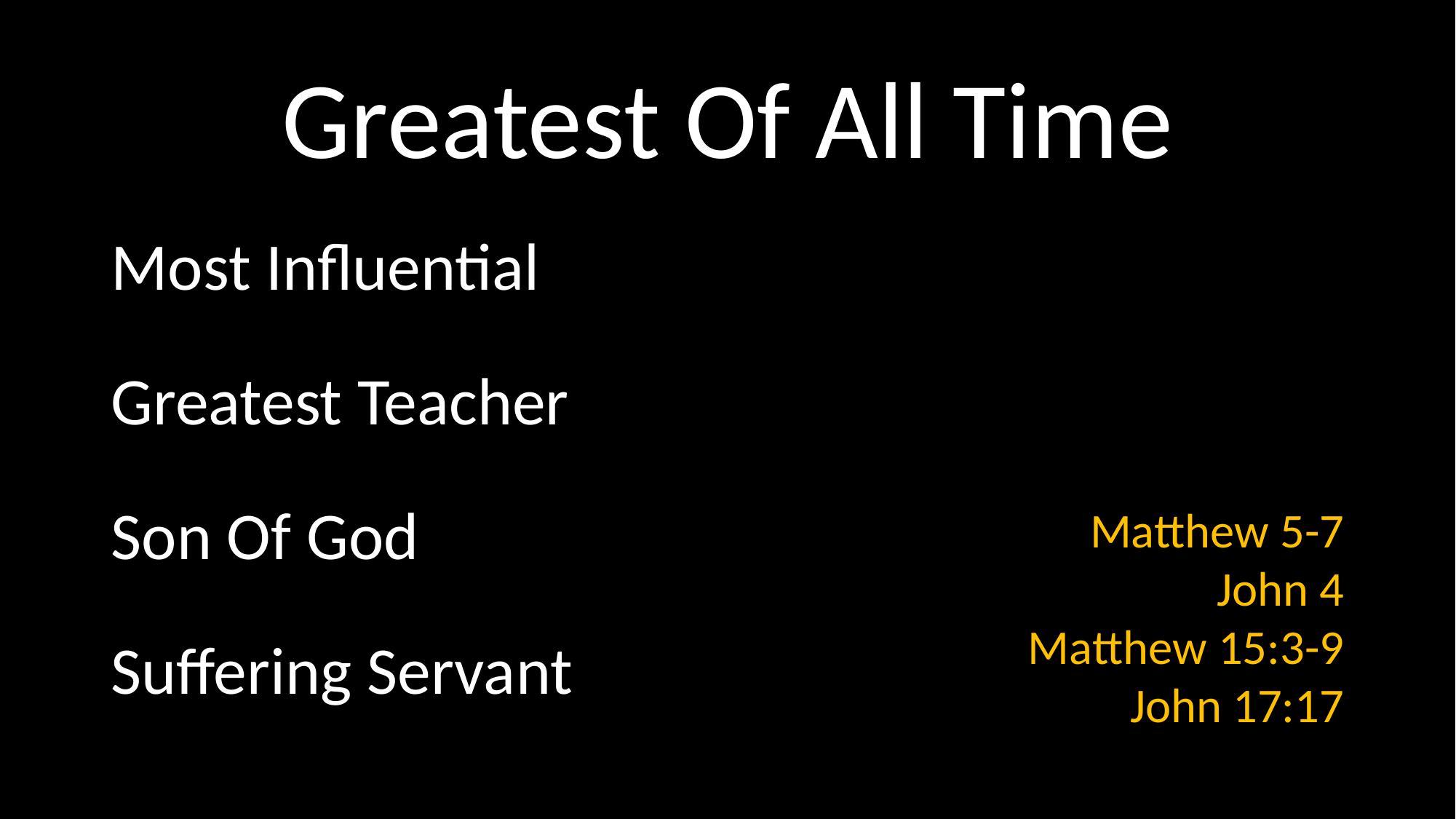

# Greatest Of All Time
Most Influential
Greatest Teacher
Son Of God
Suffering Servant
 Matthew 5-7
John 4
Matthew 15:3-9
John 17:17